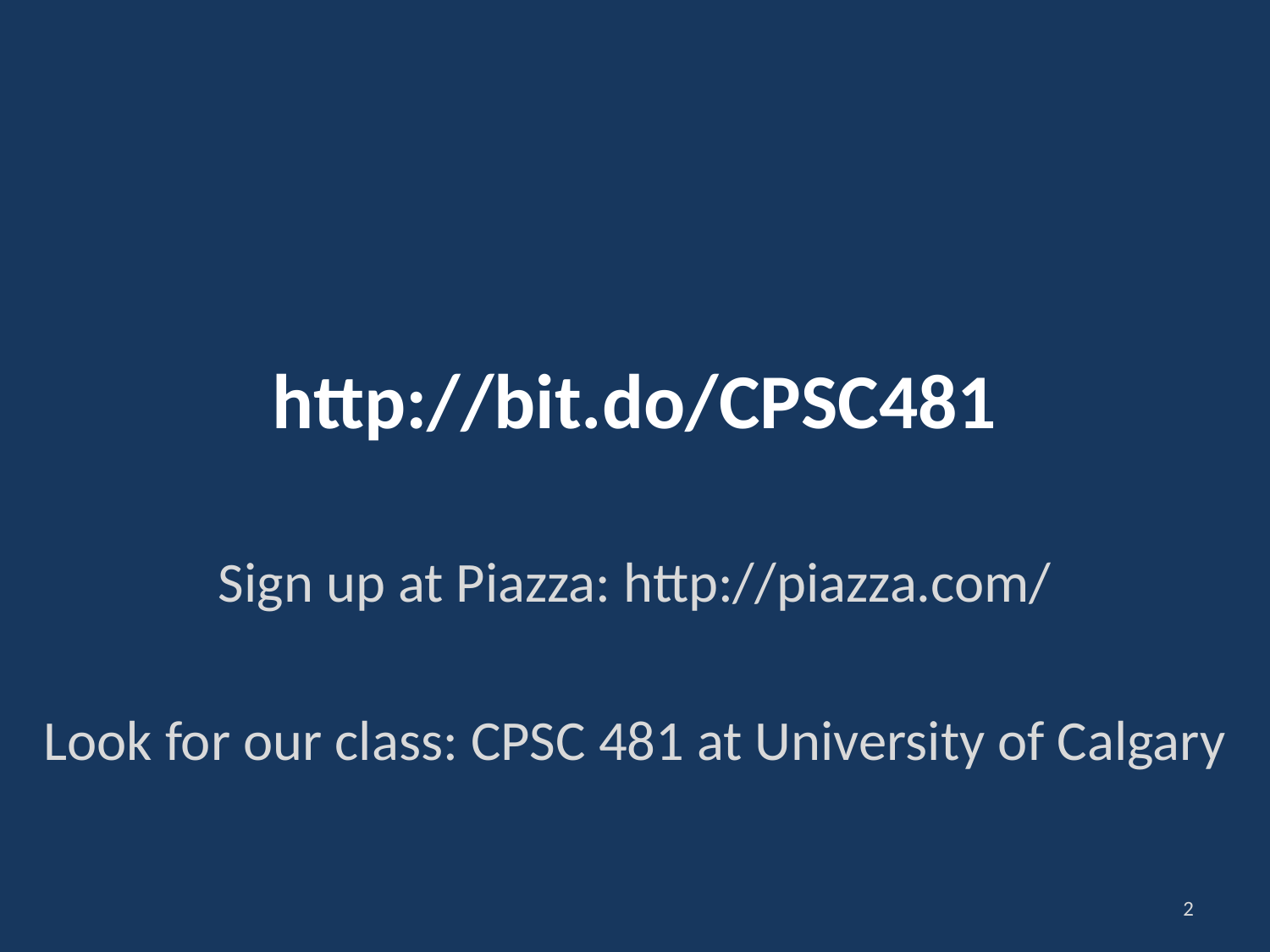

# http://bit.do/CPSC481
Sign up at Piazza: http://piazza.com/

Look for our class: CPSC 481 at University of Calgary
2